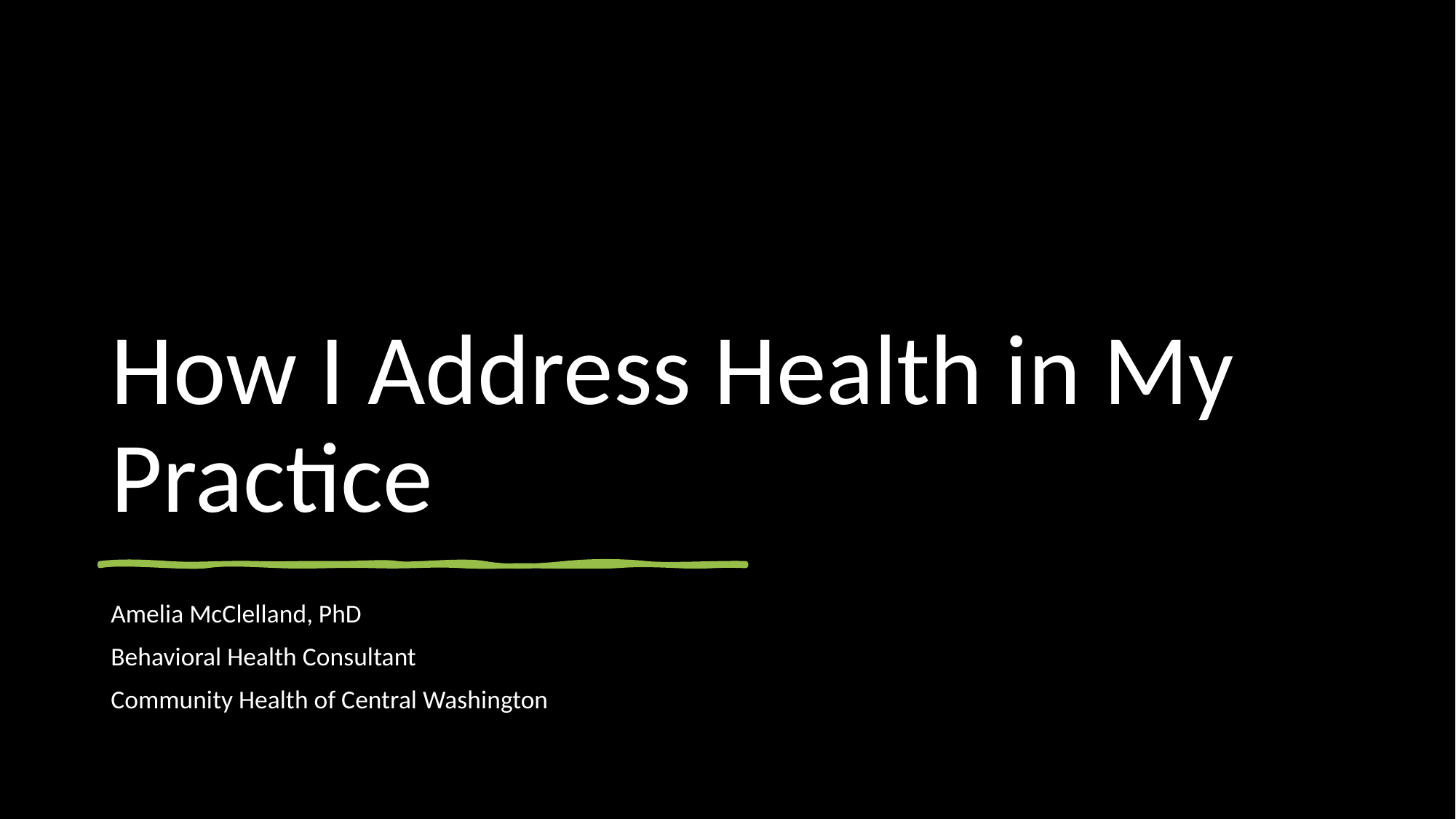

# How I Address Health in My Practice

Amelia McClelland, PhD
Behavioral Health Consultant
Community Health of Central Washington